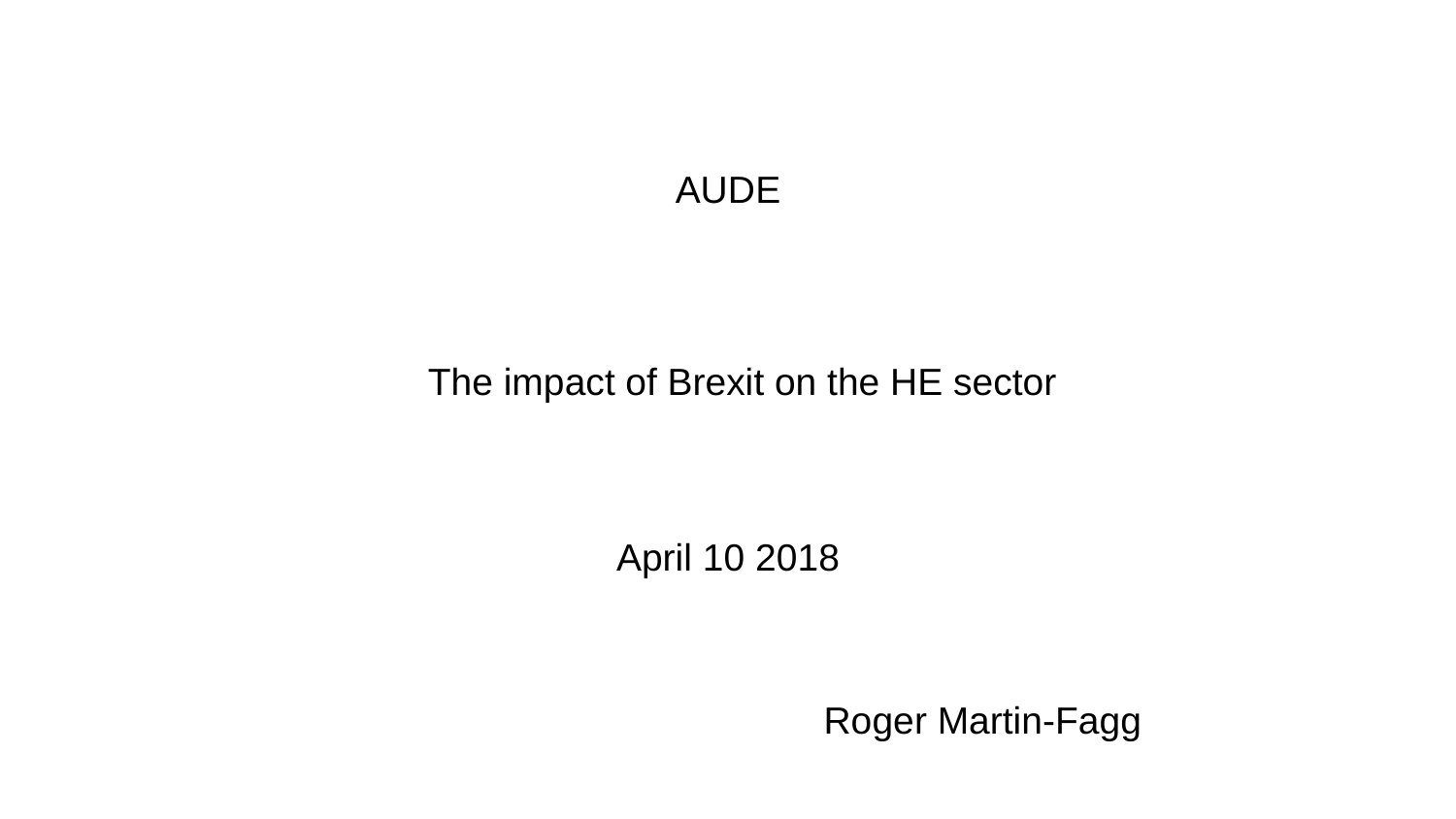

AUDE
The impact of Brexit on the HE sector
April 10 2018
Roger Martin-Fagg